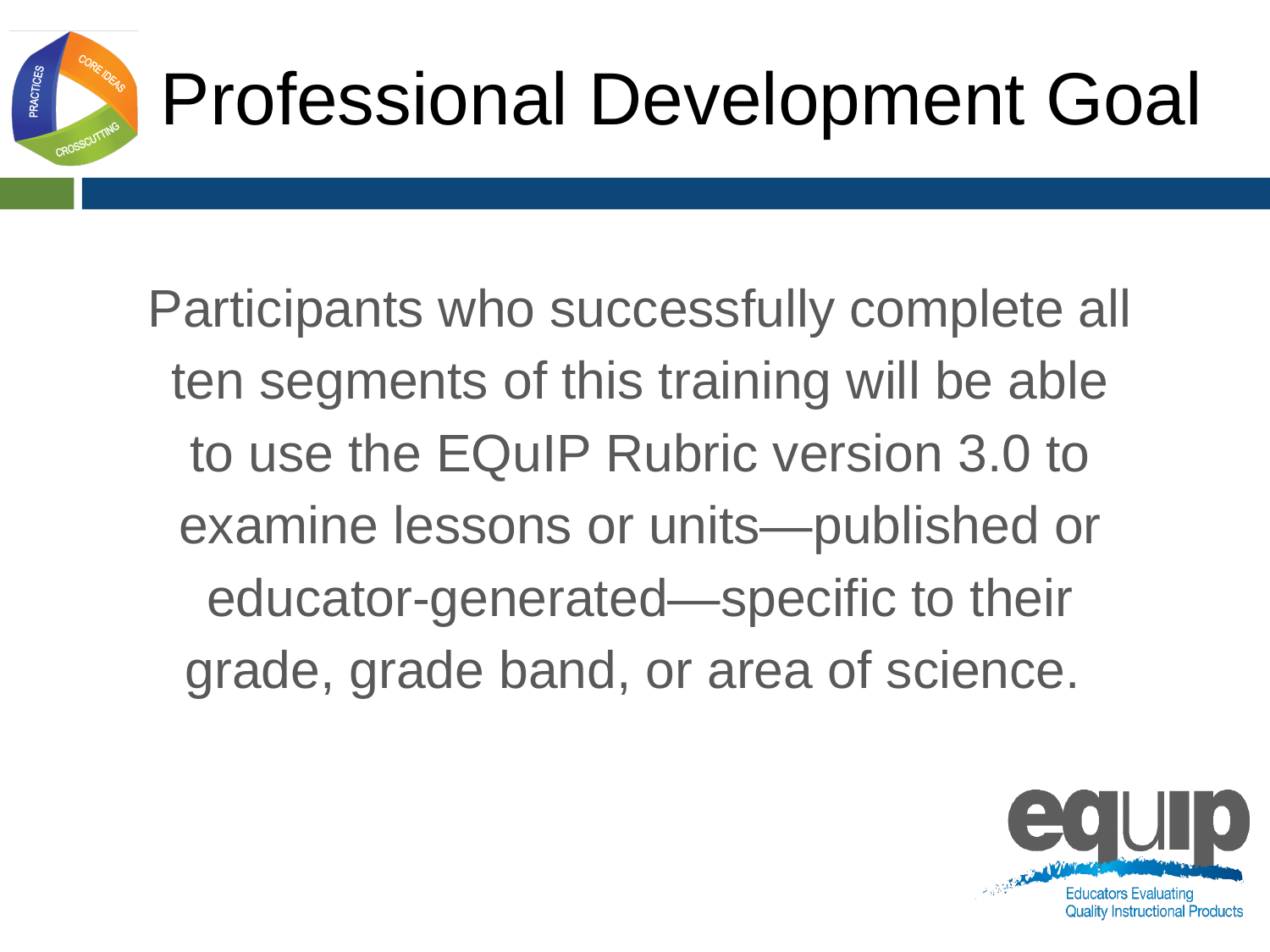

# Professional Development Goal

Participants who successfully complete all ten segments of this training will be able to use the EQuIP Rubric version 3.0 to examine lessons or units—published or educator-generated—specific to their grade, grade band, or area of science.